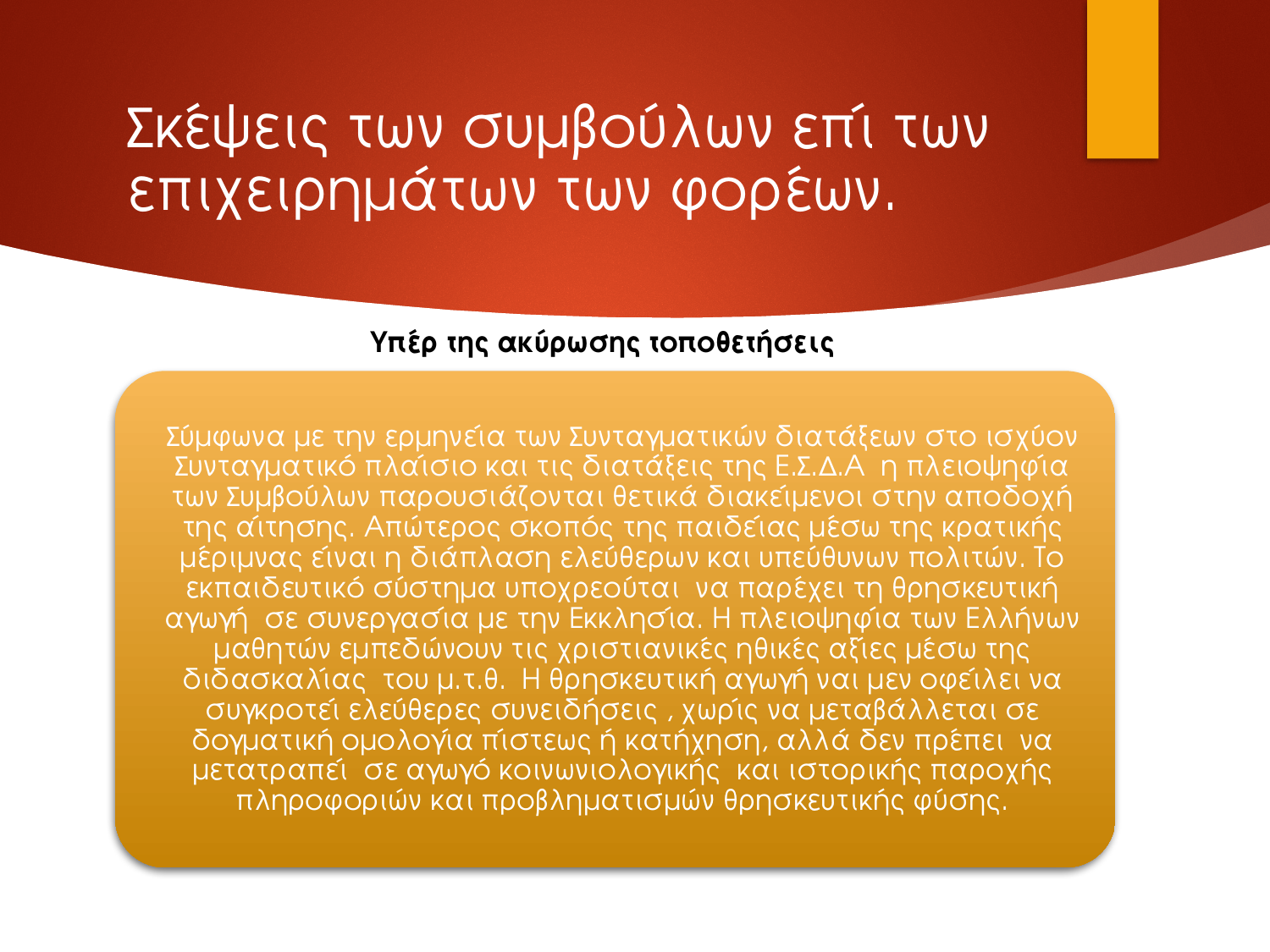

# Σκέψεις των συμβούλων επί των επιχειρημάτων των φορέων.

                              Υπέρ της ακύρωσης τοποθετήσεις

Σύμφωνα με την ερμηνεία των Συνταγματικών διατάξεων στο ισχύον Συνταγματικό πλαίσιο και τις διατάξεις της Ε.Σ.Δ.Α  η πλειοψηφία των Συμβούλων παρουσιάζονται θετικά διακείμενοι στην αποδοχή της αίτησης. Απώτερος σκοπός της παιδείας μέσω της κρατικής μέριμνας είναι η διάπλαση ελεύθερων και υπεύθυνων πολιτών. Το εκπαιδευτικό σύστημα υποχρεούται  να παρέχει τη θρησκευτική αγωγή  σε συνεργασία με την Εκκλησία. Η πλειοψηφία των Ελλήνων μαθητών εμπεδώνουν τις χριστιανικές ηθικές αξίες μέσω της διδασκαλίας  του μ.τ.θ.  Η θρησκευτική αγωγή ναι μεν οφείλει να συγκροτεί ελεύθερες συνειδήσεις , χωρίς να μεταβάλλεται σε δογματική ομολογία πίστεως ή κατήχηση, αλλά δεν πρέπει  να μετατραπεί  σε αγωγό κοινωνιολογικής  και ιστορικής παροχής πληροφοριών και προβληματισμών θρησκευτικής φύσης.